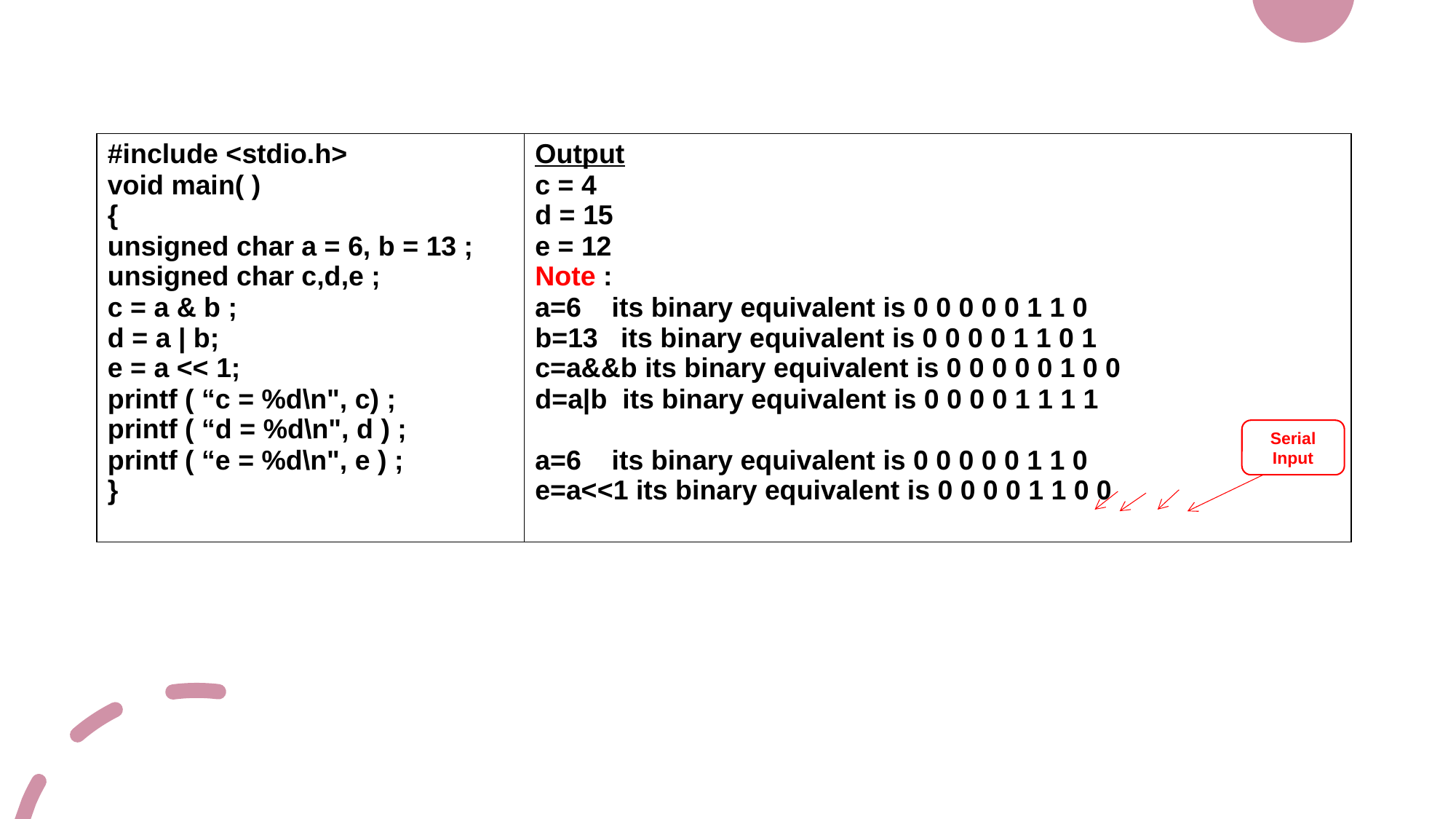

| #include <stdio.h> void main( ) { unsigned char a = 6, b = 13 ; unsigned char c,d,e ; c = a & b ; d = a | b; e = a << 1; printf ( “c = %d\n", c) ; printf ( “d = %d\n", d ) ; printf ( “e = %d\n", e ) ; } | Output c = 4 d = 15 e = 12 Note : a=6 its binary equivalent is 0 0 0 0 0 1 1 0 b=13 its binary equivalent is 0 0 0 0 1 1 0 1 c=a&&b its binary equivalent is 0 0 0 0 0 1 0 0 d=a|b its binary equivalent is 0 0 0 0 1 1 1 1 a=6 its binary equivalent is 0 0 0 0 0 1 1 0 e=a<<1 its binary equivalent is 0 0 0 0 1 1 0 0 |
| --- | --- |
Serial Input